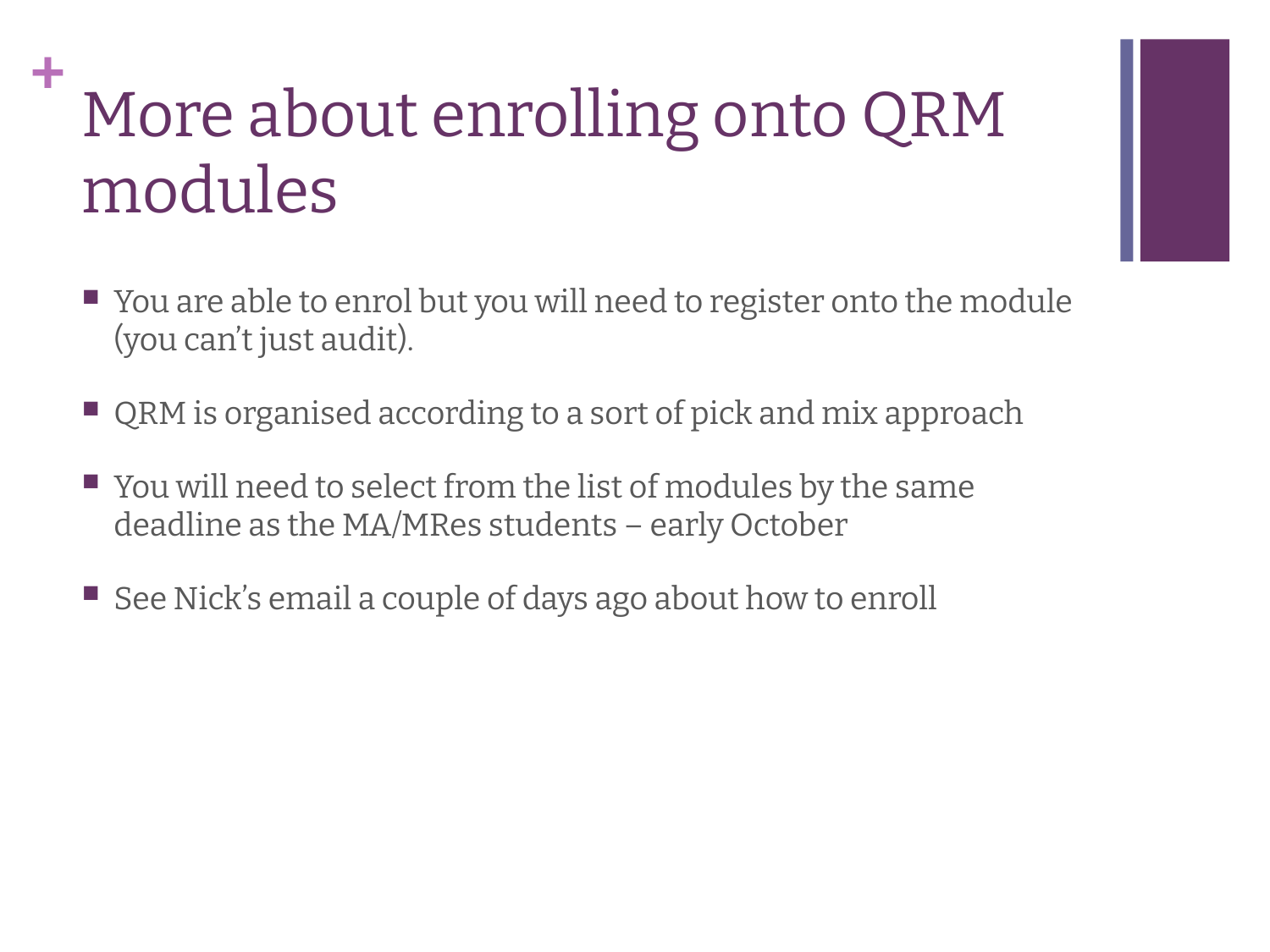

# More about enrolling onto QRM modules
You are able to enrol but you will need to register onto the module (you can’t just audit).
QRM is organised according to a sort of pick and mix approach
You will need to select from the list of modules by the same deadline as the MA/MRes students – early October
See Nick’s email a couple of days ago about how to enroll